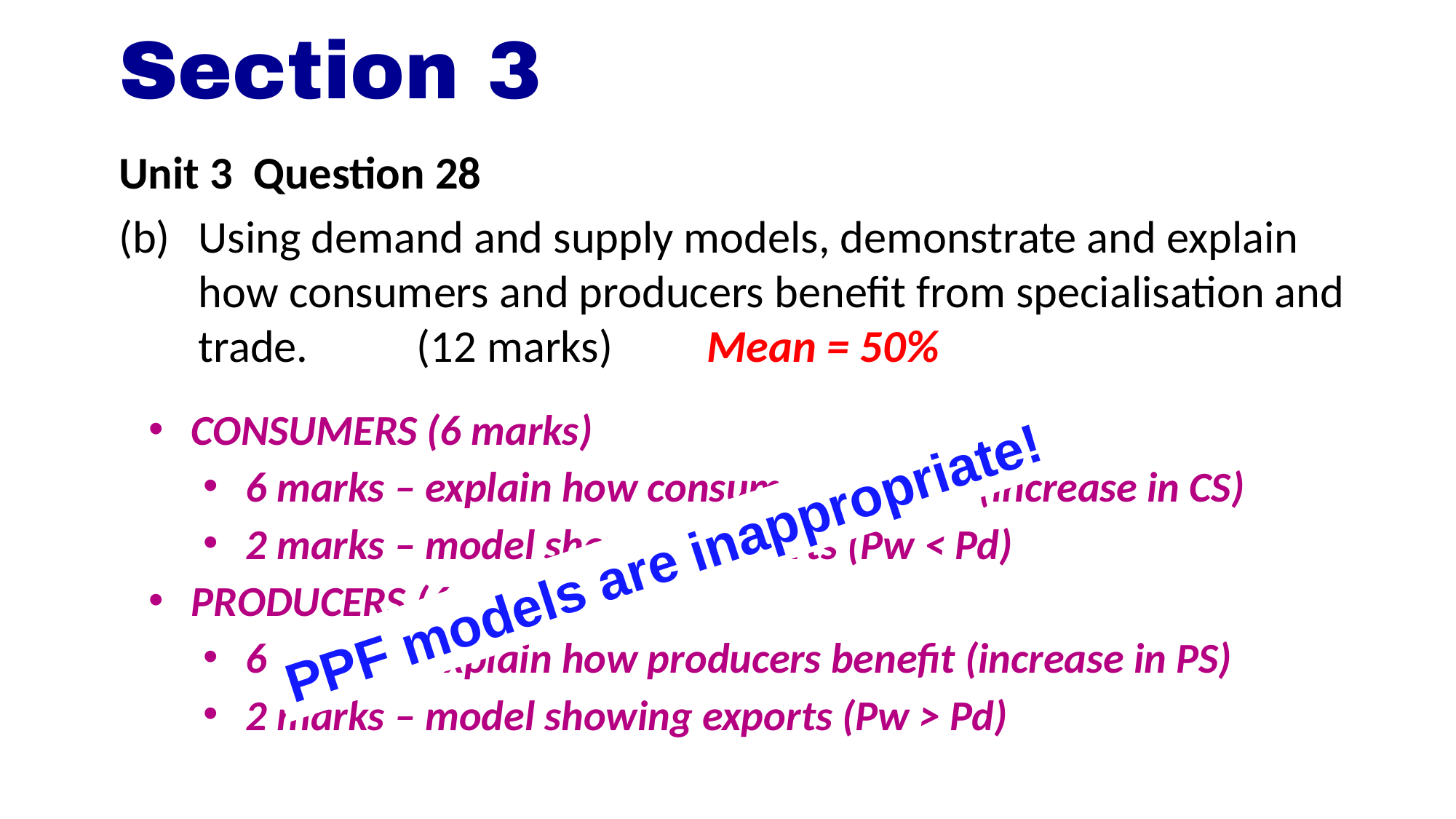

# Section 3
Unit 3  Question 28
(b) 	Using demand and supply models, demonstrate and explain how consumers and producers benefit from specialisation and trade.	(12 marks)         Mean = 50%
CONSUMERS (6 marks)
6 marks – explain how consumers benefit (increase in CS)
2 marks – model showing imports (Pw < Pd)
PRODUCERS (6 marks)
6 marks – explain how producers benefit (increase in PS)
2 marks – model showing exports (Pw > Pd)
PPF models are inappropriate!